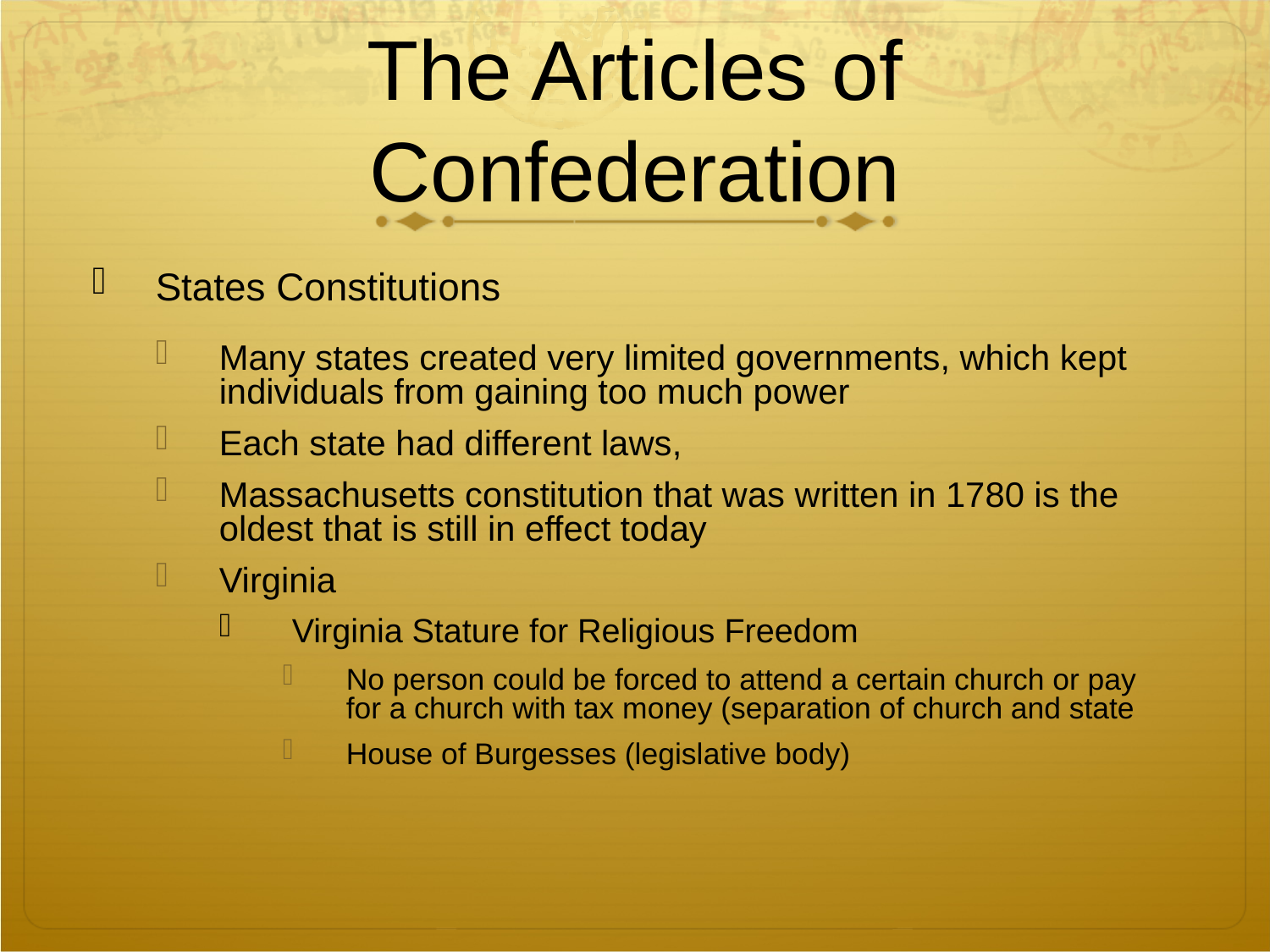

# The Articles of Confederation
States Constitutions
Many states created very limited governments, which kept individuals from gaining too much power
Each state had different laws,
Massachusetts constitution that was written in 1780 is the oldest that is still in effect today
Virginia
 Virginia Stature for Religious Freedom
No person could be forced to attend a certain church or pay for a church with tax money (separation of church and state
House of Burgesses (legislative body)